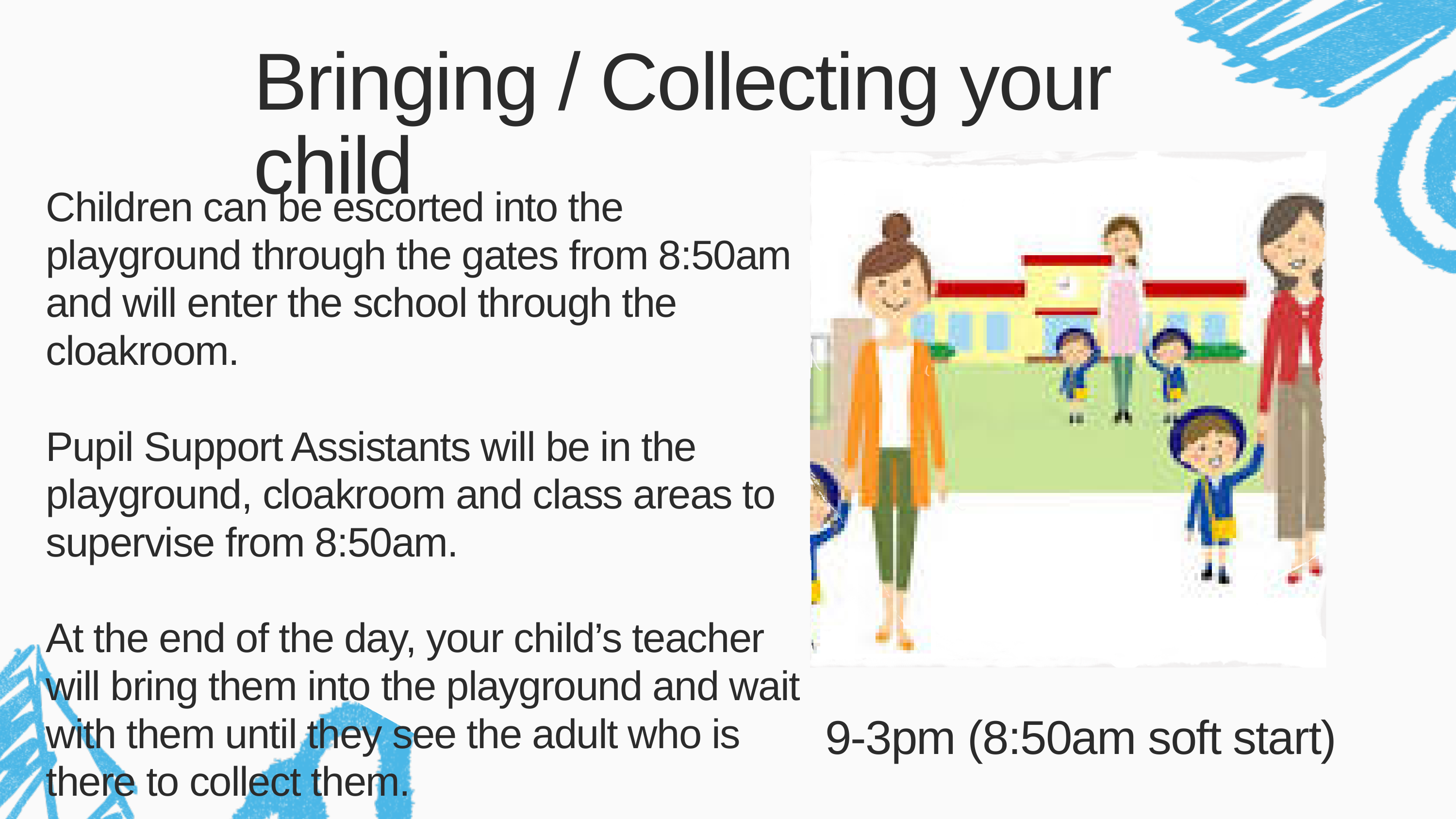

Bringing / Collecting your child

Children can be escorted into the playground through the gates from 8:50am and will enter the school through the cloakroom.

Pupil Support Assistants will be in the playground, cloakroom and class areas to supervise from 8:50am.

At the end of the day, your child’s teacher will bring them into the playground and wait with them until they see the adult who is there to collect them.

9-3pm (8:50am soft start)